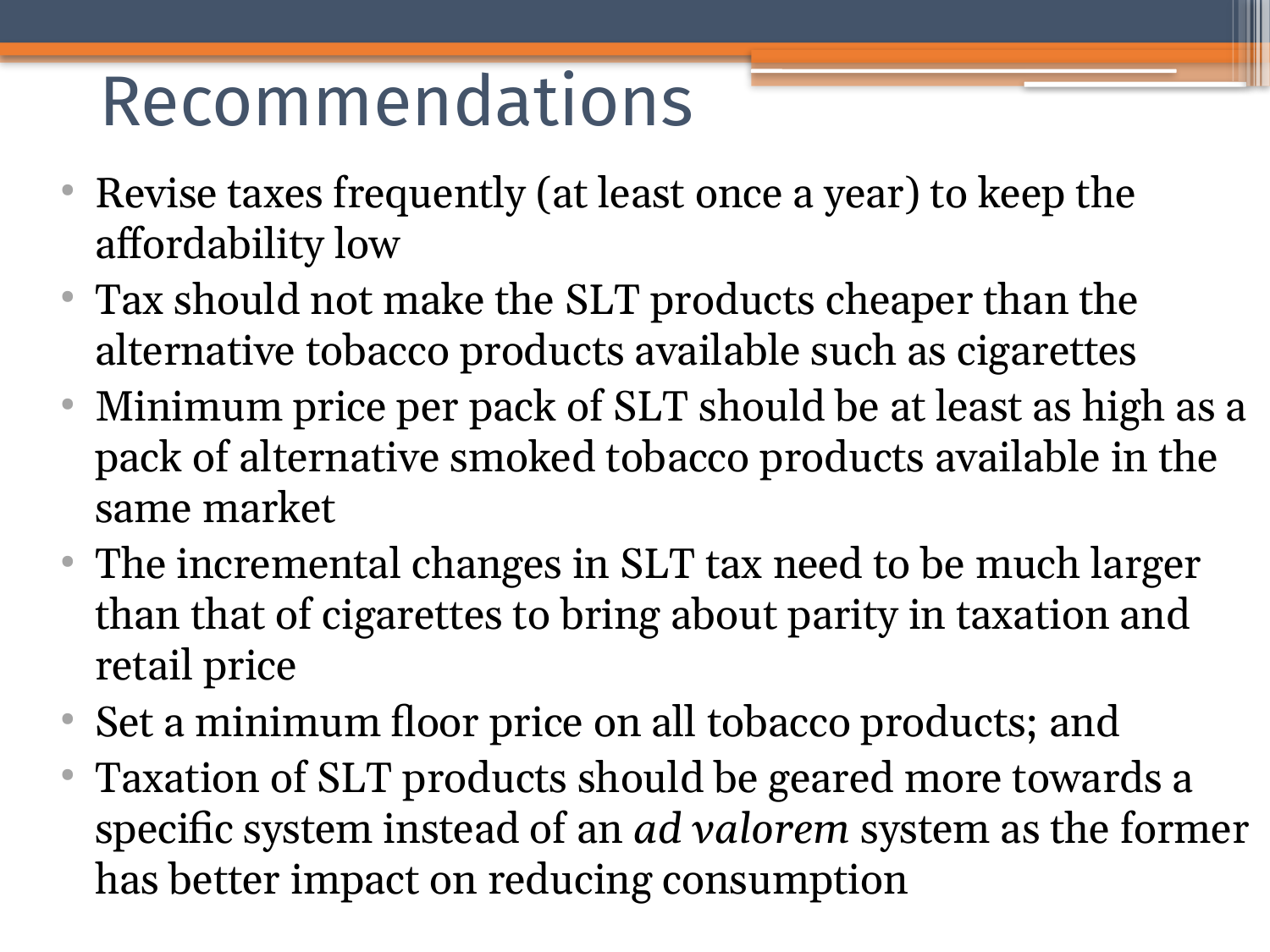

Recommendations
Revise taxes frequently (at least once a year) to keep the affordability low
Tax should not make the SLT products cheaper than the alternative tobacco products available such as cigarettes
Minimum price per pack of SLT should be at least as high as a pack of alternative smoked tobacco products available in the same market
The incremental changes in SLT tax need to be much larger than that of cigarettes to bring about parity in taxation and retail price
Set a minimum floor price on all tobacco products; and
Taxation of SLT products should be geared more towards a specific system instead of an ad valorem system as the former has better impact on reducing consumption